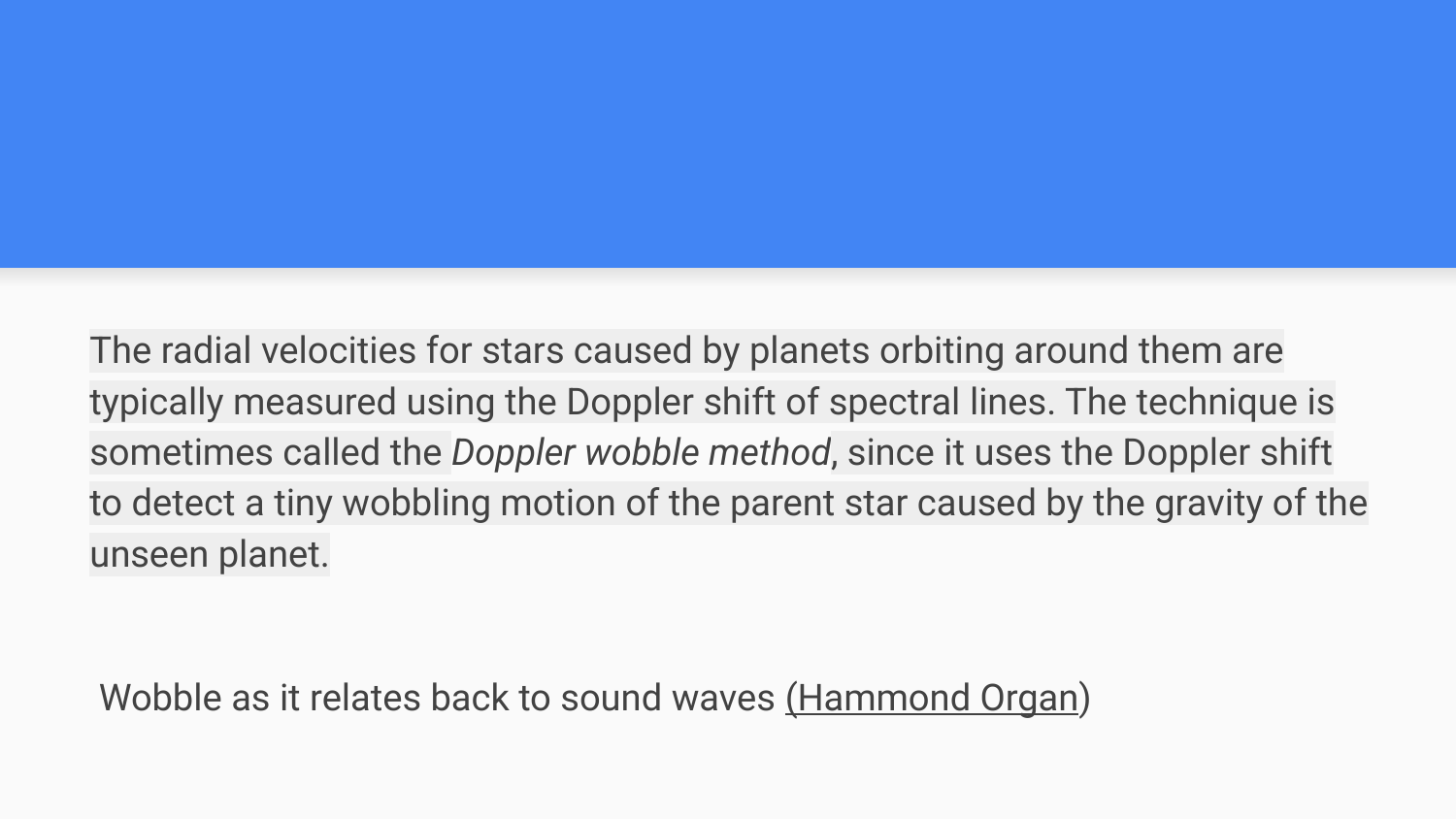

#
The radial velocities for stars caused by planets orbiting around them are typically measured using the Doppler shift of spectral lines. The technique is sometimes called the Doppler wobble method, since it uses the Doppler shift to detect a tiny wobbling motion of the parent star caused by the gravity of the unseen planet.

 Wobble as it relates back to sound waves (Hammond Organ)